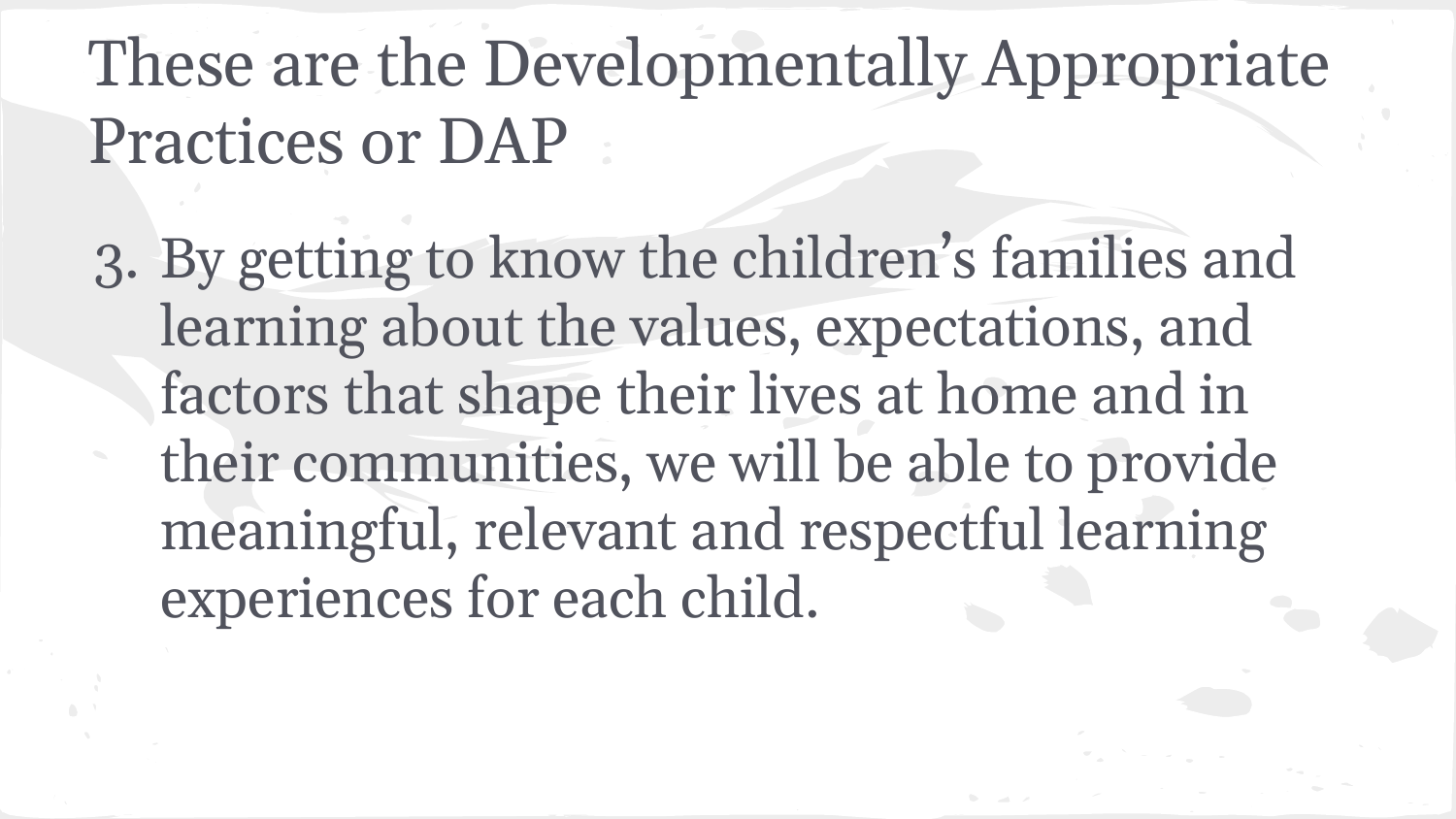

# These are the Developmentally Appropriate Practices or DAP
By getting to know the children’s families and learning about the values, expectations, and factors that shape their lives at home and in their communities, we will be able to provide meaningful, relevant and respectful learning experiences for each child.